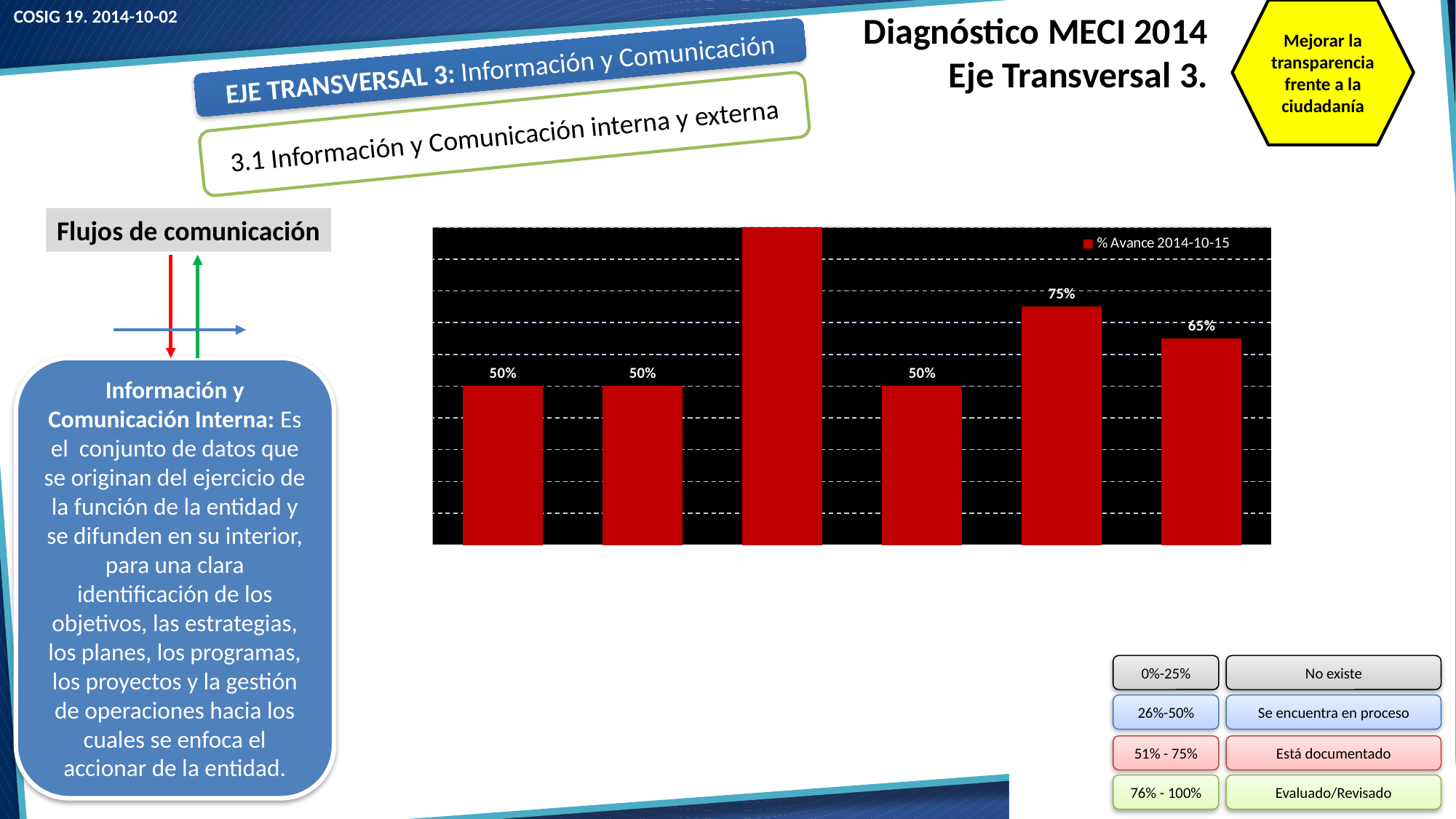

# Diagnóstico MECI 2014 Eje Transversal 3.
Mejorar la transparencia frente a la ciudadanía

### Chart: DIAGNÓSTICO EJE TRANSVERSAL: 3.1 INFORMACIÓN Y COMUNICACIÓN INTERNA Y EXTERNA

| Category | % Avance 2014-10-15 |
|---|---|
| Identificación de las fuentes de información externa. | 0.5 |
| Fuentes internas de información (manuales, informes, actas y actos administrativos) sistematizada y de fácil acceso. | 0.5 |
| Rendición anual de cuentas con la intervención de los distintos grupos de interés, veedurías y  ciudadanía. | 1.0 |
| Tablas de retención documental de acuerdo con lo previsto en la normatividad. | 0.5 |
| Política de Comunicaciones. | 0.75 |
| SUBTOTAL | 0.65 |
Flujos de comunicación
Información y Comunicación Interna: Es el  conjunto de datos que se originan del ejercicio de la función de la entidad y se difunden en su interior, para una clara identificación de los objetivos, las estrategias, los planes, los programas, los proyectos y la gestión de operaciones hacia los cuales se enfoca el accionar de la entidad.

0%-25%
No existe
26%-50%
Se encuentra en proceso
51% - 75%
Está documentado
76% - 100%
Evaluado/Revisado